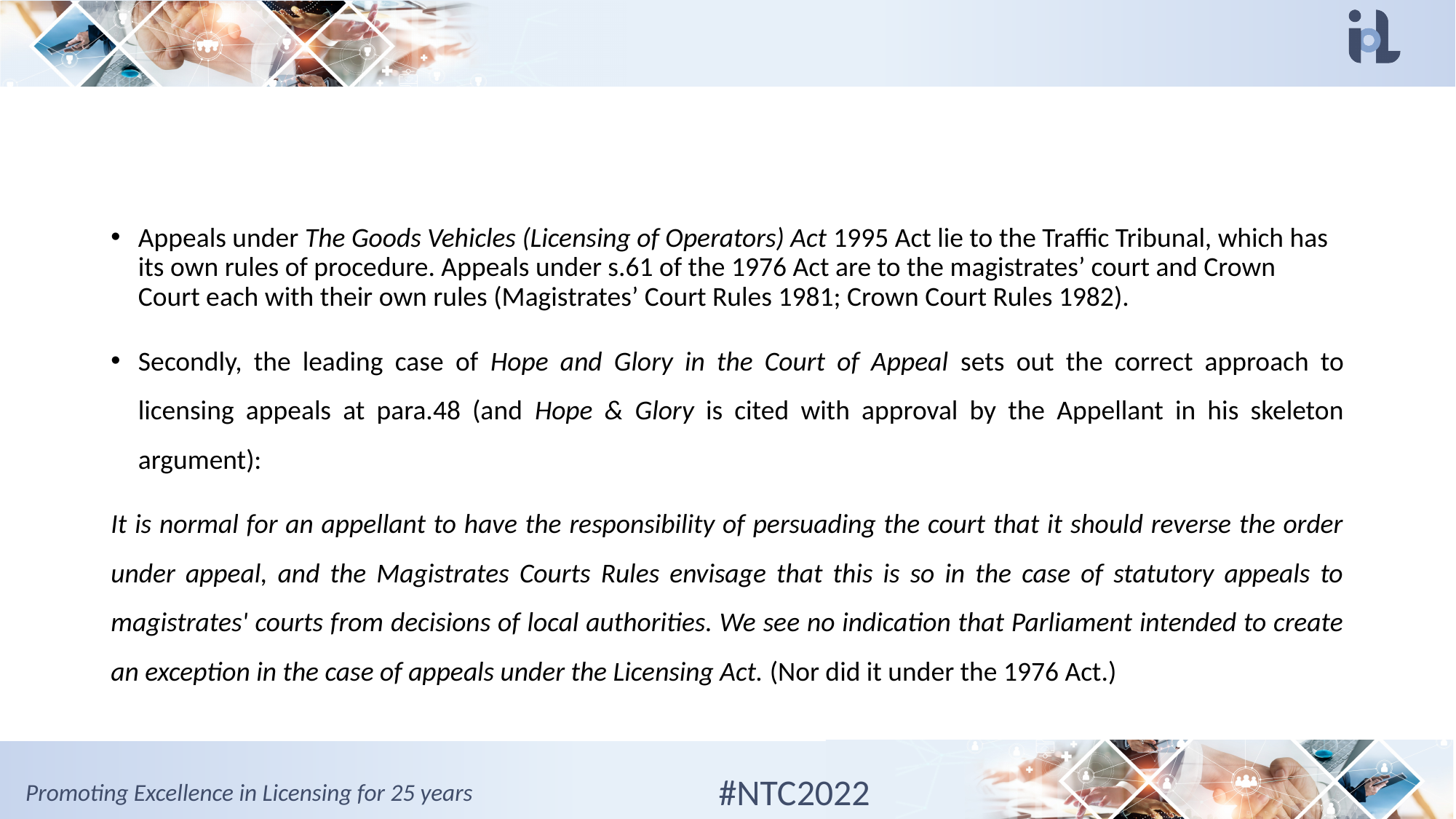

#
Appeals under The Goods Vehicles (Licensing of Operators) Act 1995 Act lie to the Traffic Tribunal, which has its own rules of procedure. Appeals under s.61 of the 1976 Act are to the magistrates’ court and Crown Court each with their own rules (Magistrates’ Court Rules 1981; Crown Court Rules 1982).
Secondly, the leading case of Hope and Glory in the Court of Appeal sets out the correct approach to licensing appeals at para.48 (and Hope & Glory is cited with approval by the Appellant in his skeleton argument):
It is normal for an appellant to have the responsibility of persuading the court that it should reverse the order under appeal, and the Magistrates Courts Rules envisage that this is so in the case of statutory appeals to magistrates' courts from decisions of local authorities. We see no indication that Parliament intended to create an exception in the case of appeals under the Licensing Act. (Nor did it under the 1976 Act.)